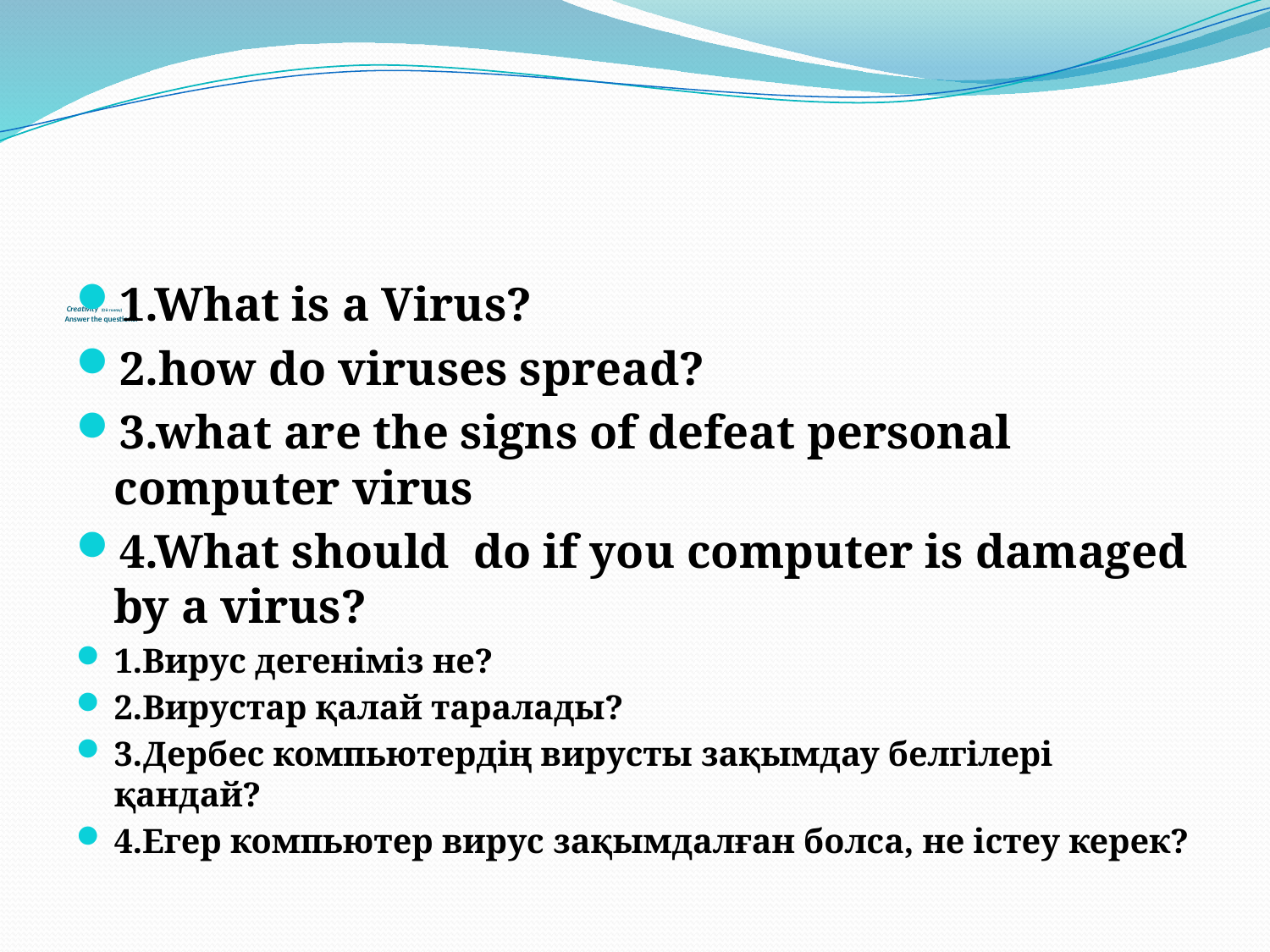

# Creativity  (Ой толғау) Answer the questions:
1.What is a Virus?
2.how do viruses spread?
3.what are the signs of defeat personal computer virus
4.What should  do if you computer is damaged by a virus?
1.Вирус дегеніміз не?
2.Вирустар қалай таралады?
3.Дербес компьютердің вирусты зақымдау белгілері қандай?
4.Егер компьютер вирус зақымдалған болса, не істеу керек?